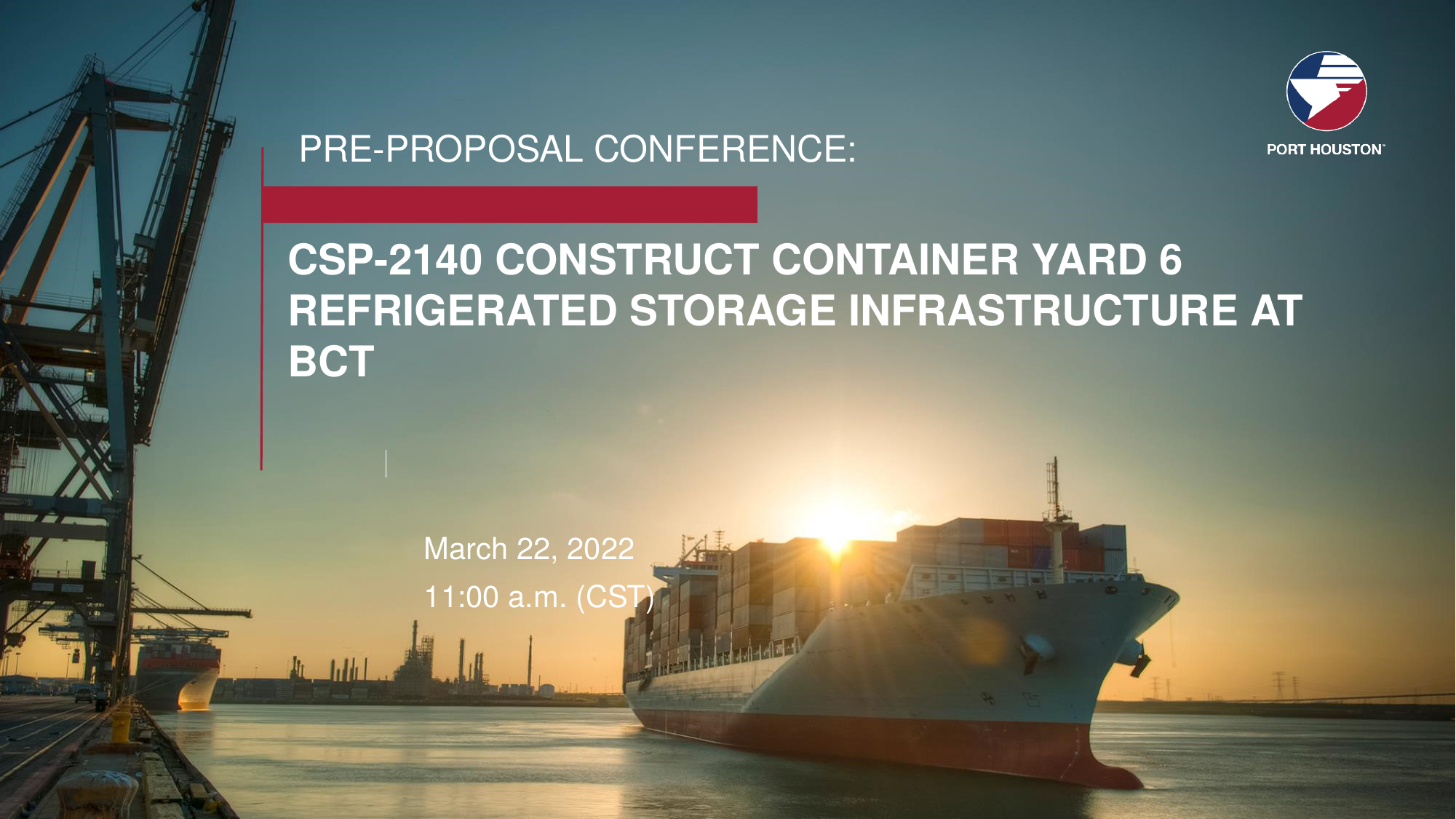

PRE-PROPOSAL CONFERENCE:
# CSP-2140 CONSTRUCT CONTAINER YARD 6 REFRIGERATED STORAGE INFRASTRUCTURE AT BCT
March 22, 2022
11:00 a.m. (CST)